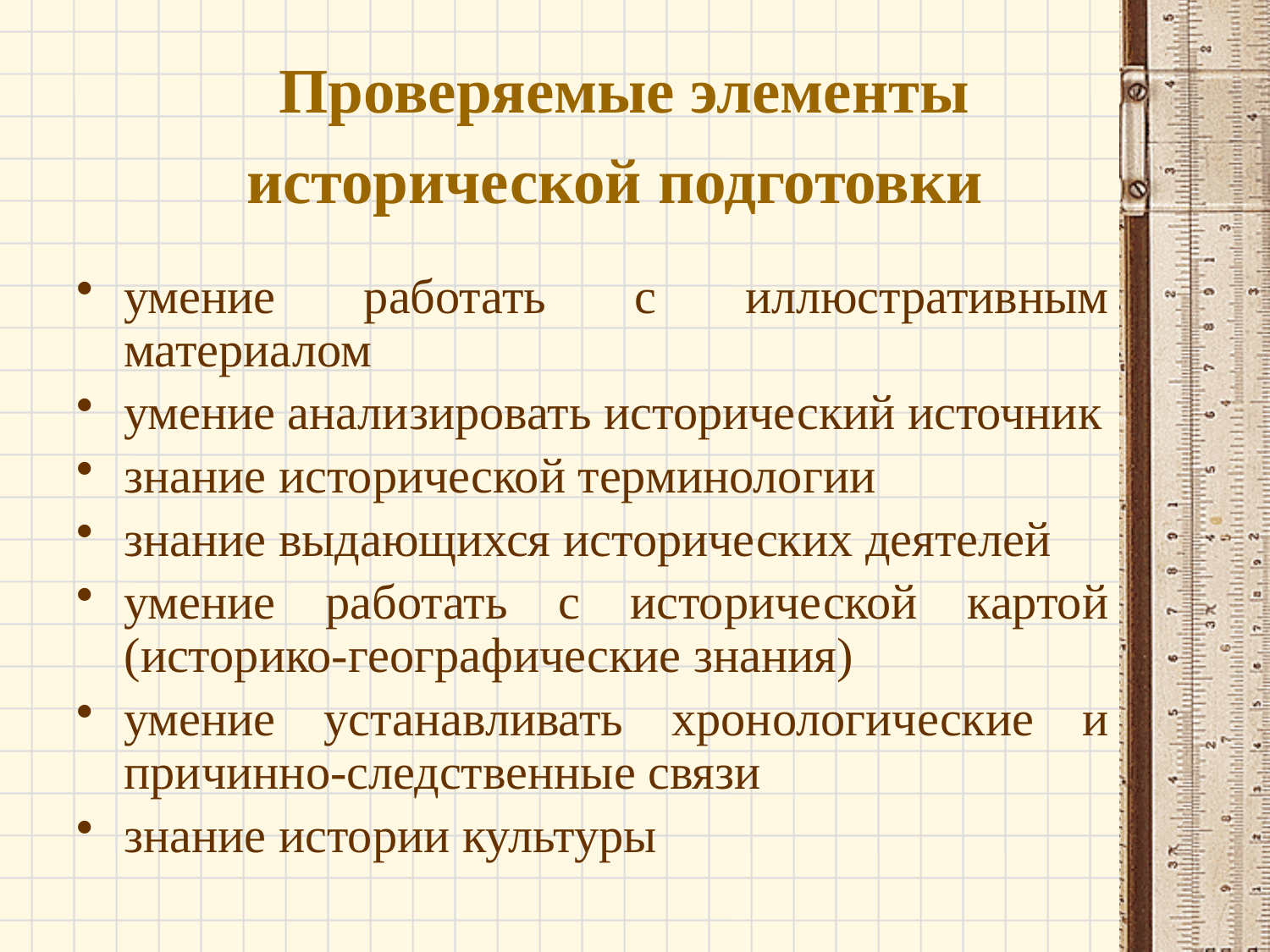

# Проверяемые элементы исторической подготовки
умение работать с иллюстративным материалом
умение анализировать исторический источник
знание исторической терминологии
знание выдающихся исторических деятелей
умение работать с исторической картой (историко-географические знания)
умение устанавливать хронологические и причинно-следственные связи
знание истории культуры